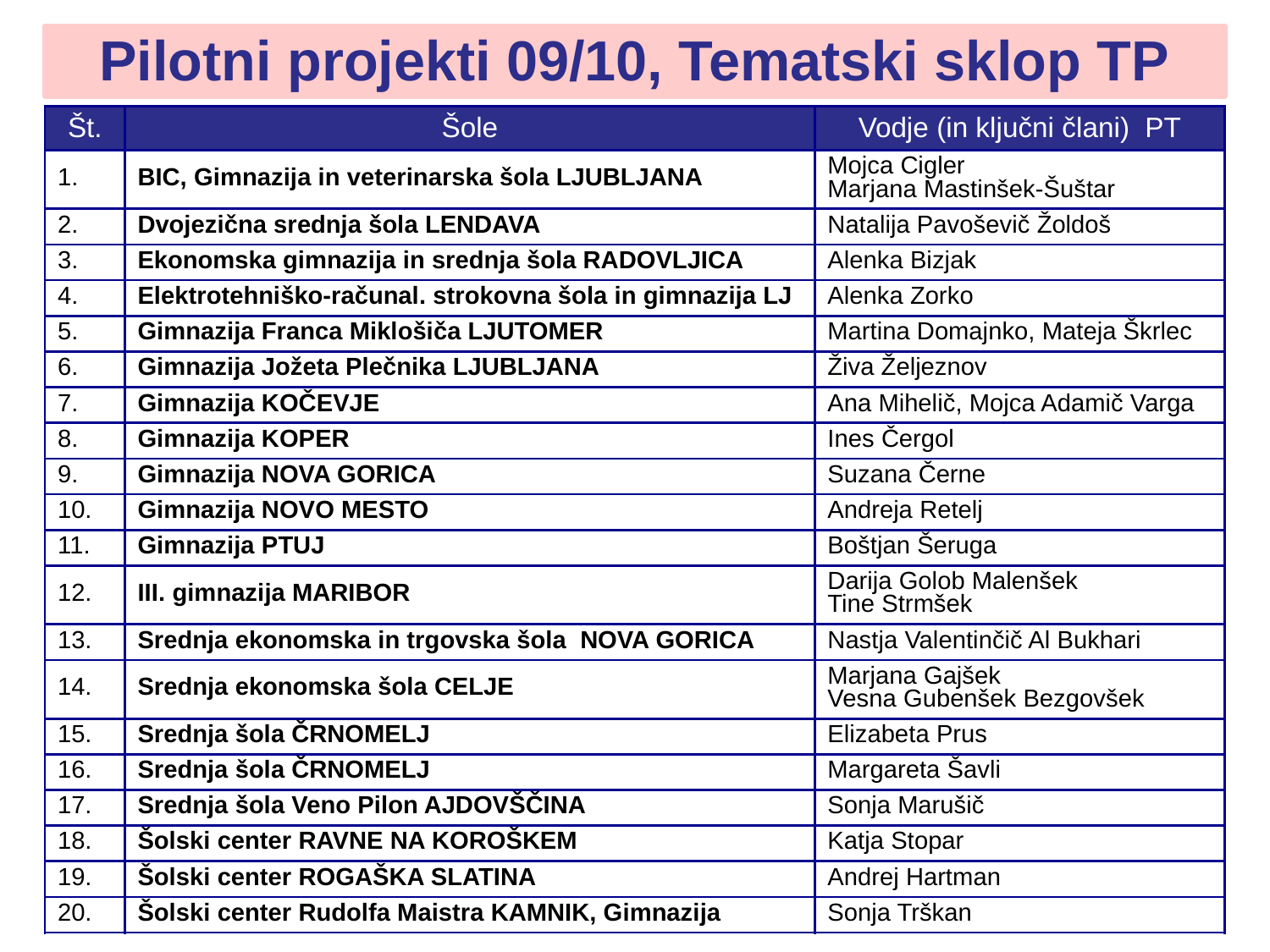

# Pilotni projekti 09/10, Tematski sklop TP
| Št. | Šole | Vodje (in ključni člani) PT |
| --- | --- | --- |
| 1. | BIC, Gimnazija in veterinarska šola LJUBLJANA | Mojca Cigler Marjana Mastinšek-Šuštar |
| 2. | Dvojezična srednja šola LENDAVA | Natalija Pavoševič Žoldoš |
| 3. | Ekonomska gimnazija in srednja šola RADOVLJICA | Alenka Bizjak |
| 4. | Elektrotehniško-računal. strokovna šola in gimnazija LJ | Alenka Zorko |
| 5. | Gimnazija Franca Miklošiča LJUTOMER | Martina Domajnko, Mateja Škrlec |
| 6. | Gimnazija Jožeta Plečnika LJUBLJANA | Živa Željeznov |
| 7. | Gimnazija KOČEVJE | Ana Mihelič, Mojca Adamič Varga |
| 8. | Gimnazija KOPER | Ines Čergol |
| 9. | Gimnazija NOVA GORICA | Suzana Černe |
| 10. | Gimnazija NOVO MESTO | Andreja Retelj |
| 11. | Gimnazija PTUJ | Boštjan Šeruga |
| 12. | III. gimnazija MARIBOR | Darija Golob Malenšek Tine Strmšek |
| 13. | Srednja ekonomska in trgovska šola NOVA GORICA | Nastja Valentinčič Al Bukhari |
| 14. | Srednja ekonomska šola CELJE | Marjana Gajšek Vesna Gubenšek Bezgovšek |
| 15. | Srednja šola ČRNOMELJ | Elizabeta Prus |
| 16. | Srednja šola ČRNOMELJ | Margareta Šavli |
| 17. | Srednja šola Veno Pilon AJDOVŠČINA | Sonja Marušič |
| 18. | Šolski center RAVNE NA KOROŠKEM | Katja Stopar |
| 19. | Šolski center ROGAŠKA SLATINA | Andrej Hartman |
| 20. | Šolski center Rudolfa Maistra KAMNIK, Gimnazija | Sonja Trškan |